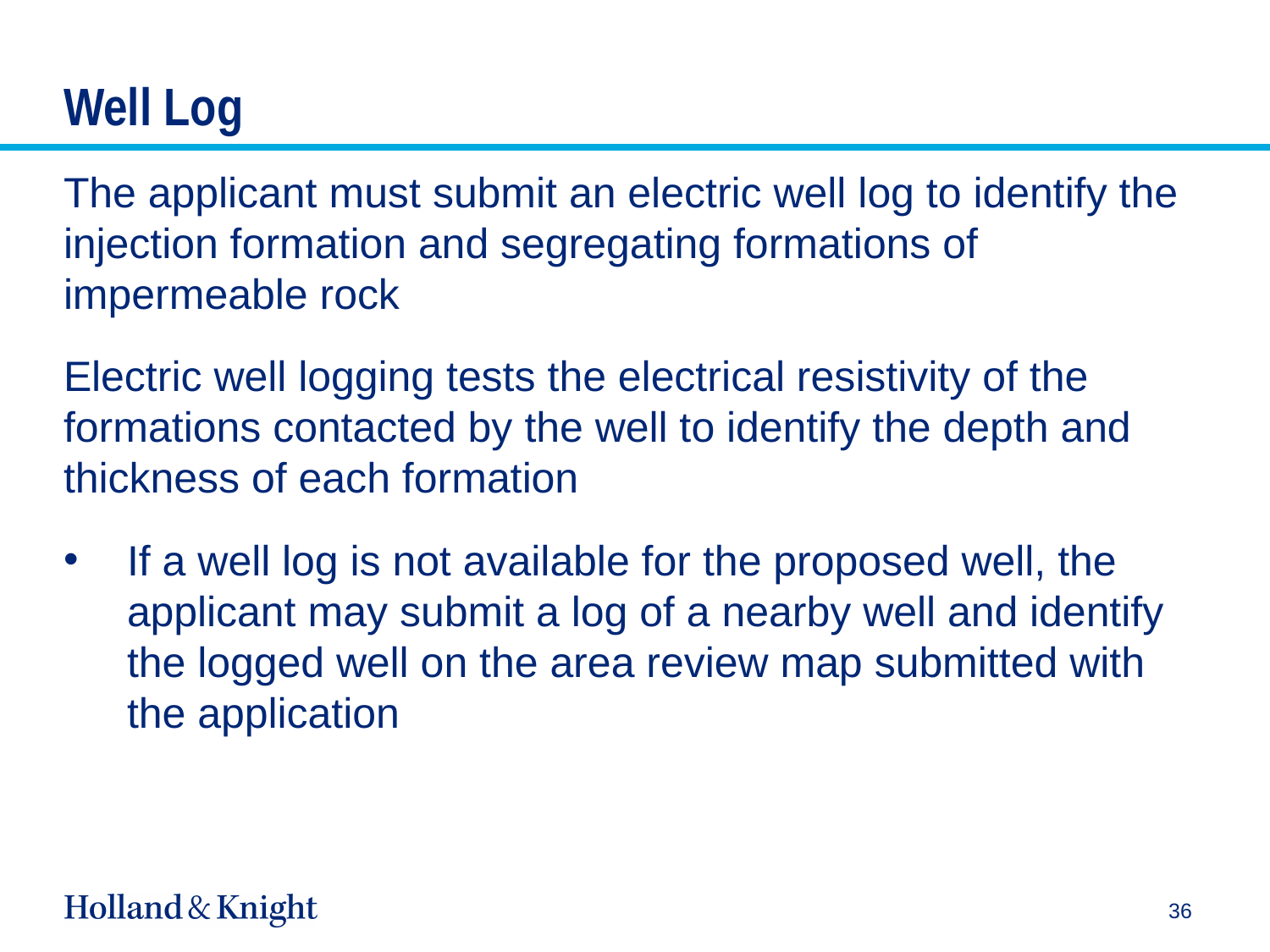

# Well Log
The applicant must submit an electric well log to identify the injection formation and segregating formations of impermeable rock
Electric well logging tests the electrical resistivity of the formations contacted by the well to identify the depth and thickness of each formation
If a well log is not available for the proposed well, the applicant may submit a log of a nearby well and identify the logged well on the area review map submitted with the application
36